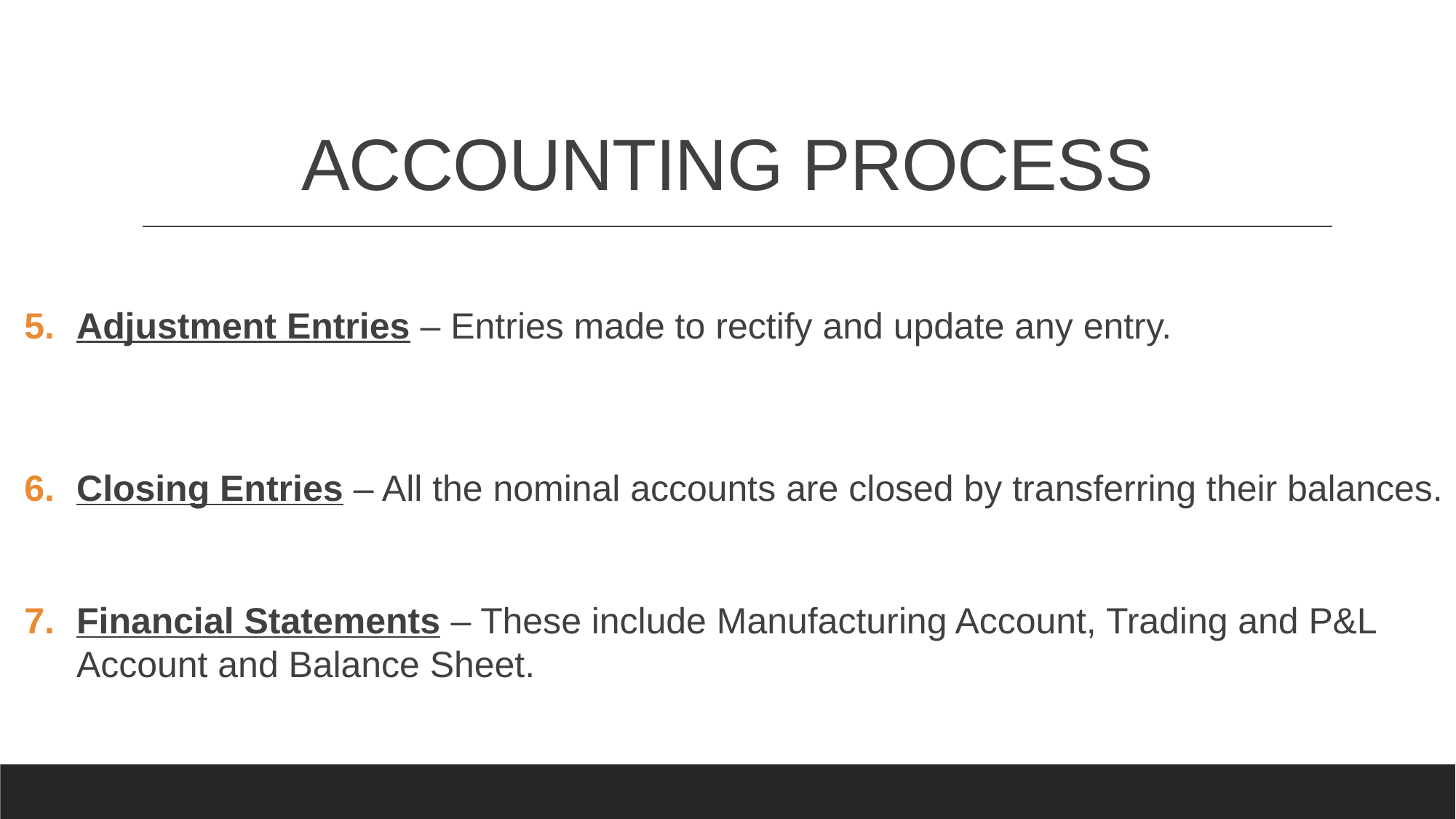

# ACCOUNTING PROCESS
Adjustment Entries – Entries made to rectify and update any entry.

Closing Entries – All the nominal accounts are closed by transferring their balances.

Financial Statements – These include Manufacturing Account, Trading and P&L Account and Balance Sheet.